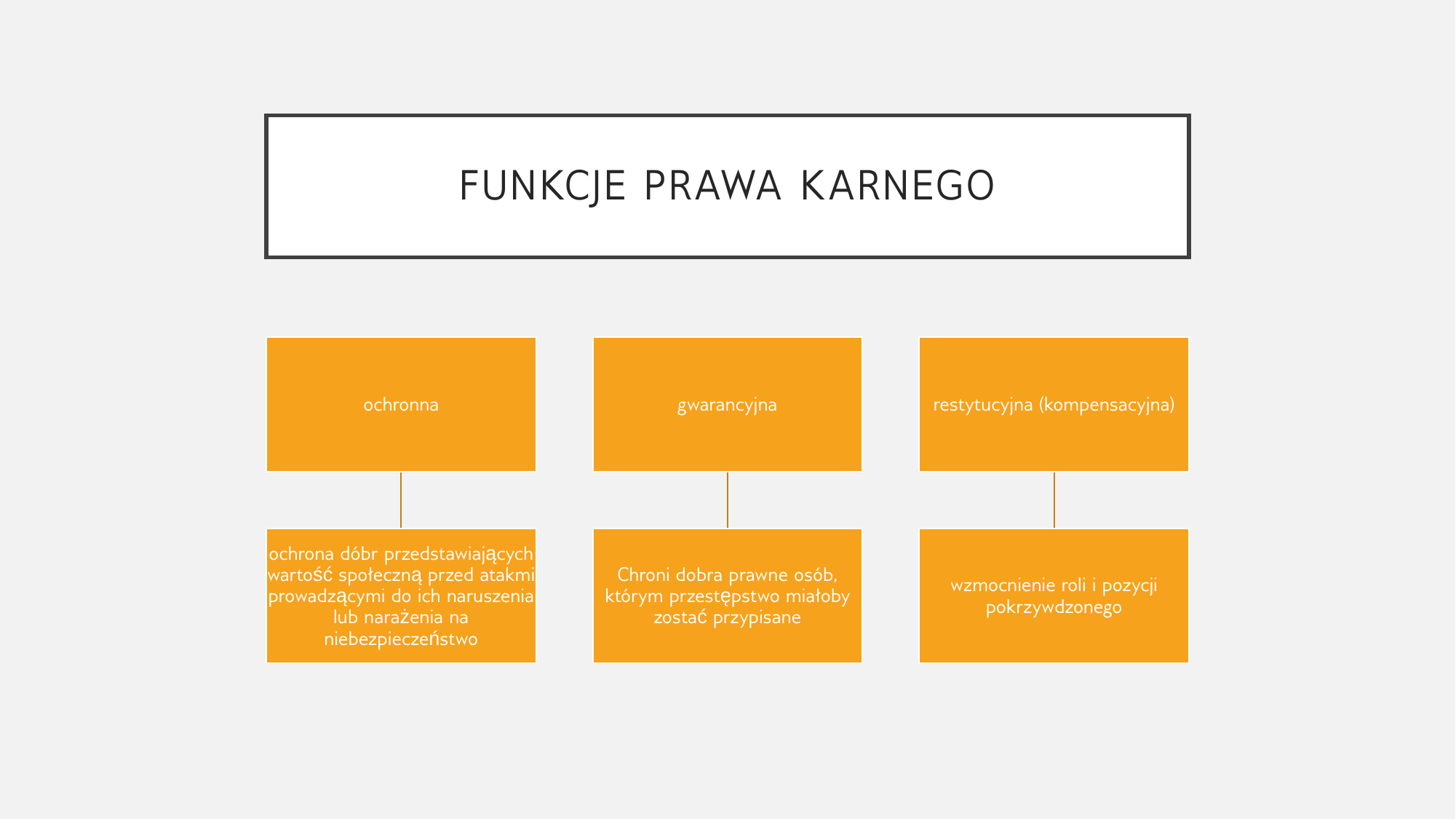

# FUNKCJE PRAWA KARNEGO
ochronna
ochrona dóbr przedstawiających wartość społeczną przed atakmi prowadzącymi do ich naruszenia lub narażenia na niebezpieczeństwo
gwarancyjna
Chroni dobra prawne osób, którym przestępstwo miałoby zostać przypisane
restytucyjna (kompensacyjna)
wzmocnienie roli i pozycji pokrzywdzonego